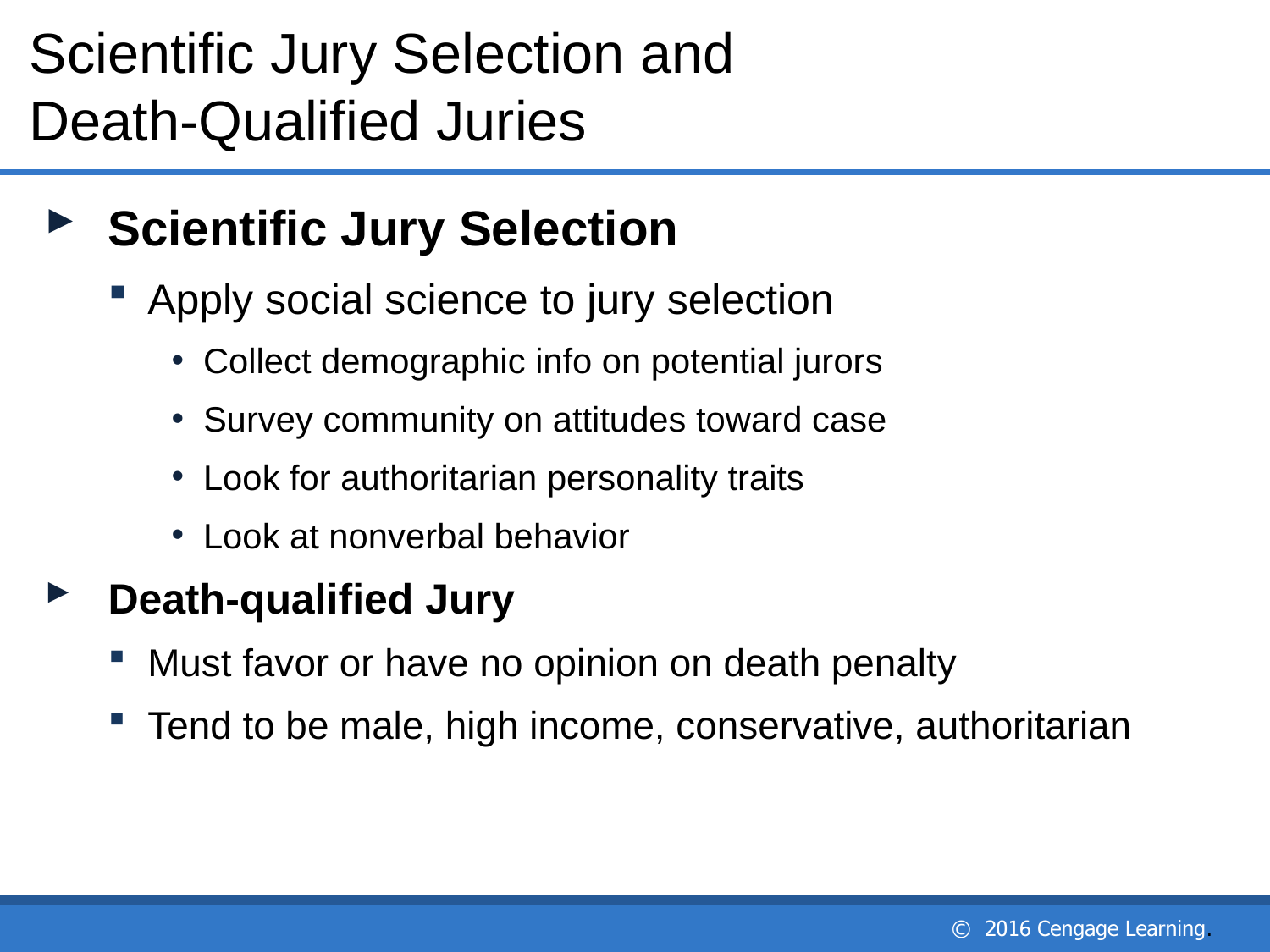

# Scientific Jury Selection and Death-Qualified Juries
Scientific Jury Selection
Apply social science to jury selection
Collect demographic info on potential jurors
Survey community on attitudes toward case
Look for authoritarian personality traits
Look at nonverbal behavior
Death-qualified Jury
Must favor or have no opinion on death penalty
Tend to be male, high income, conservative, authoritarian